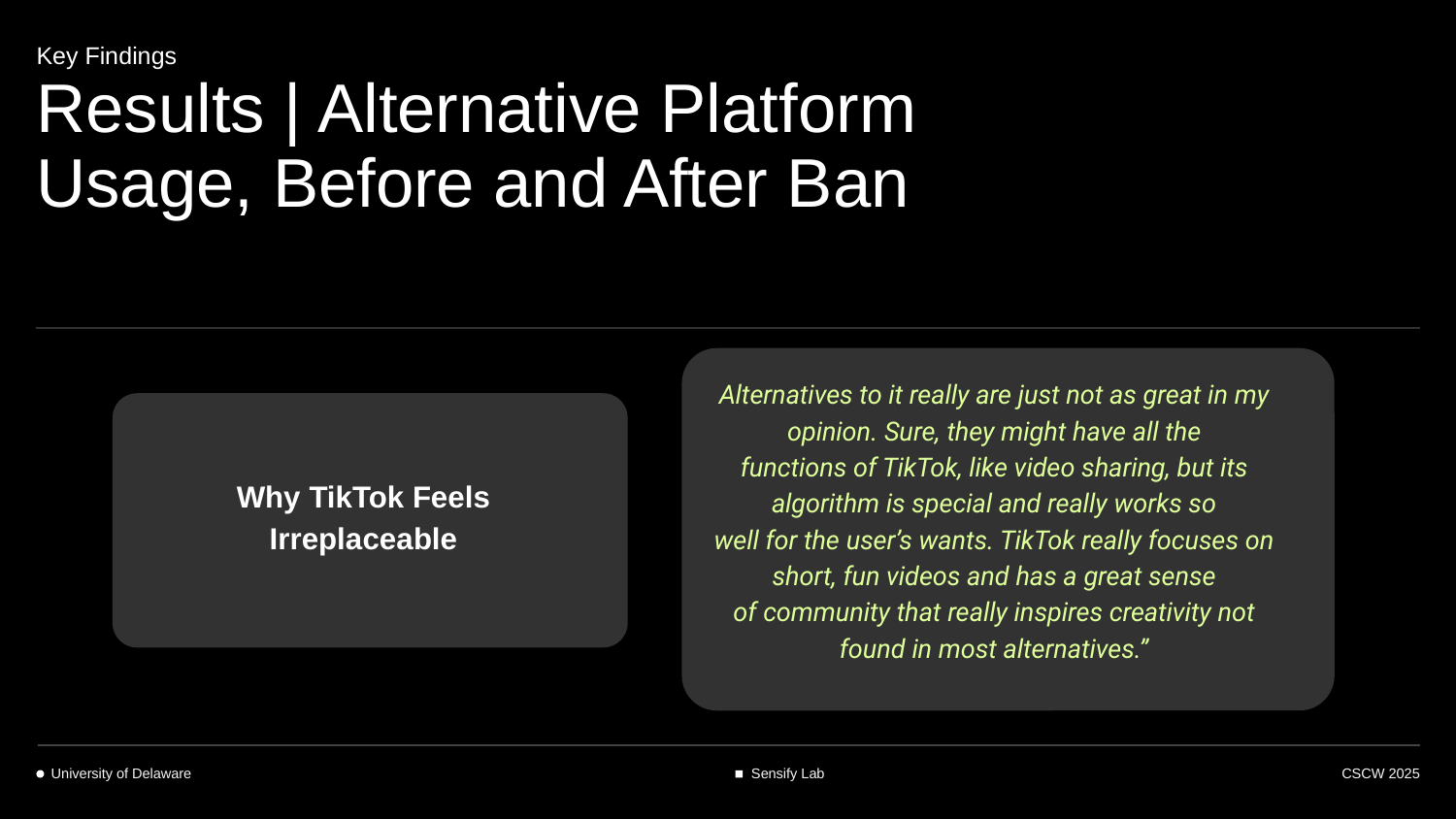

Key Findings

# Results | Alternative Platform Usage, Before and After Ban

Alternatives to it really are just not as great in my opinion. Sure, they might have all the
functions of TikTok, like video sharing, but its algorithm is special and really works so
well for the user’s wants. TikTok really focuses on short, fun videos and has a great sense
of community that really inspires creativity not found in most alternatives.”

Why TikTok Feels Irreplaceable

University of Delaware
Sensify Lab
CSCW 2025